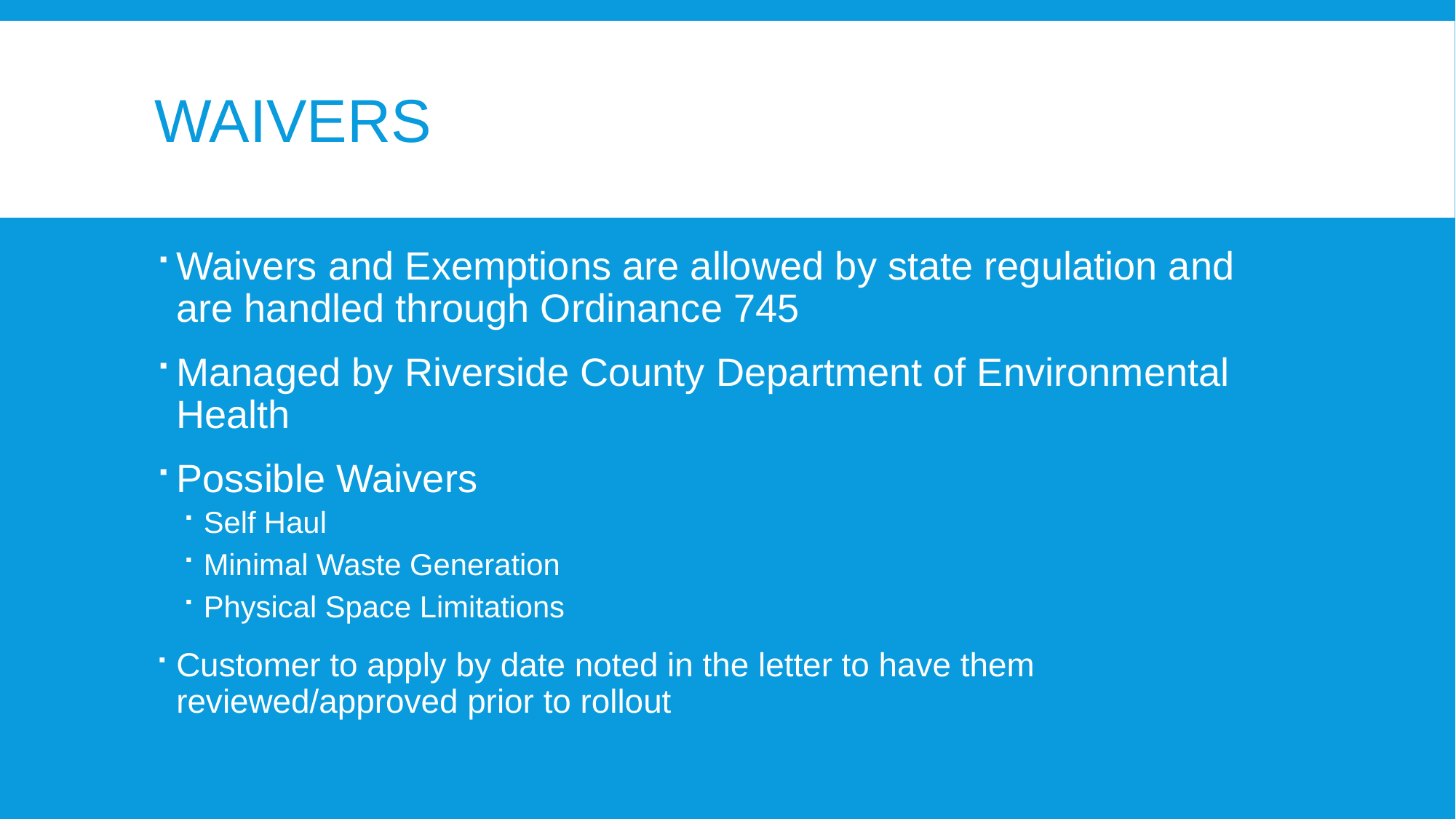

# WAIVERS
Waivers and Exemptions are allowed by state regulation and are handled through Ordinance 745
Managed by Riverside County Department of Environmental Health
Possible Waivers
Self Haul
Minimal Waste Generation
Physical Space Limitations
Customer to apply by date noted in the letter to have them reviewed/approved prior to rollout